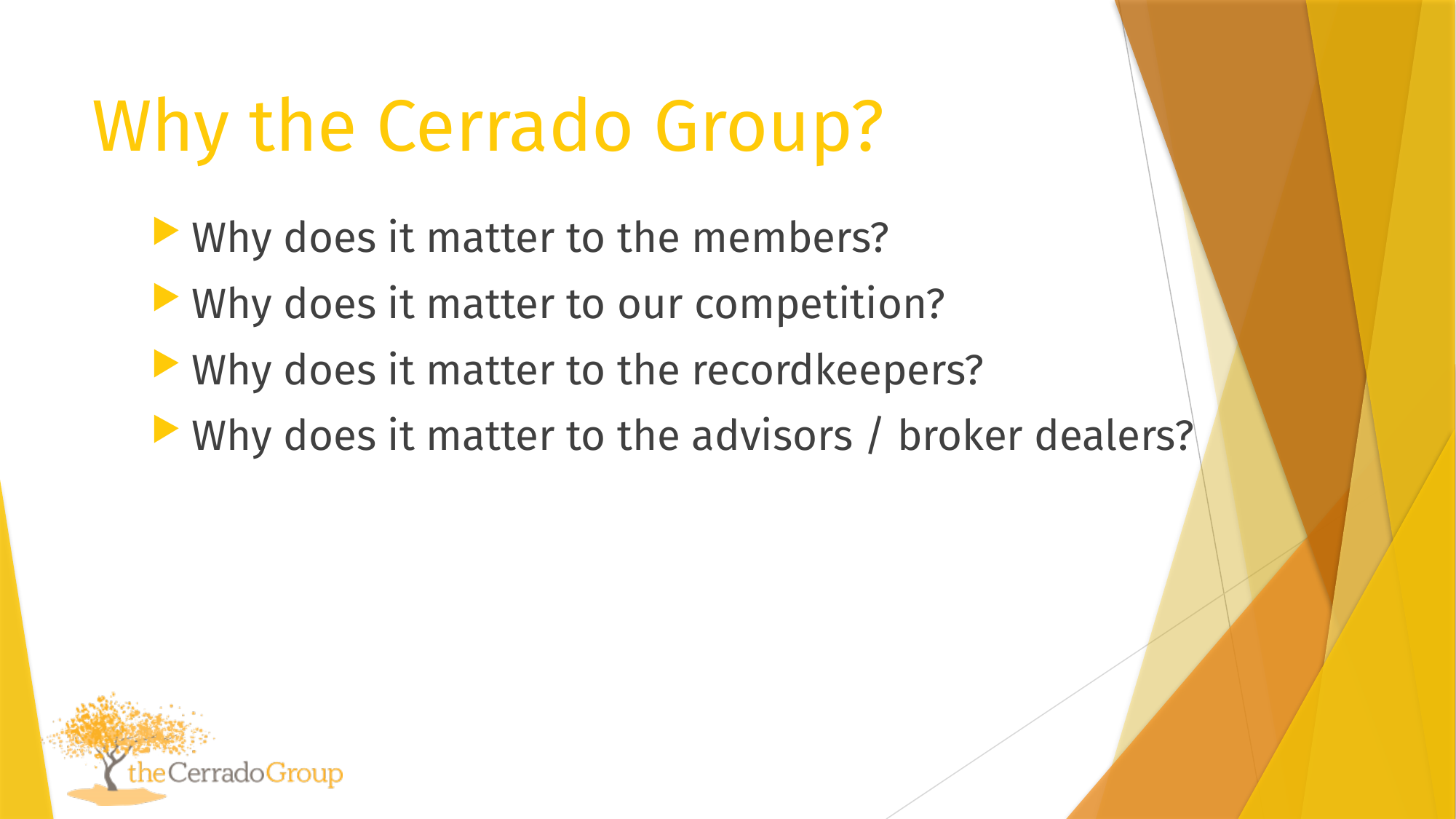

# Why the Cerrado Group?
Why does it matter to the members?
Why does it matter to our competition?
Why does it matter to the recordkeepers?
Why does it matter to the advisors / broker dealers?